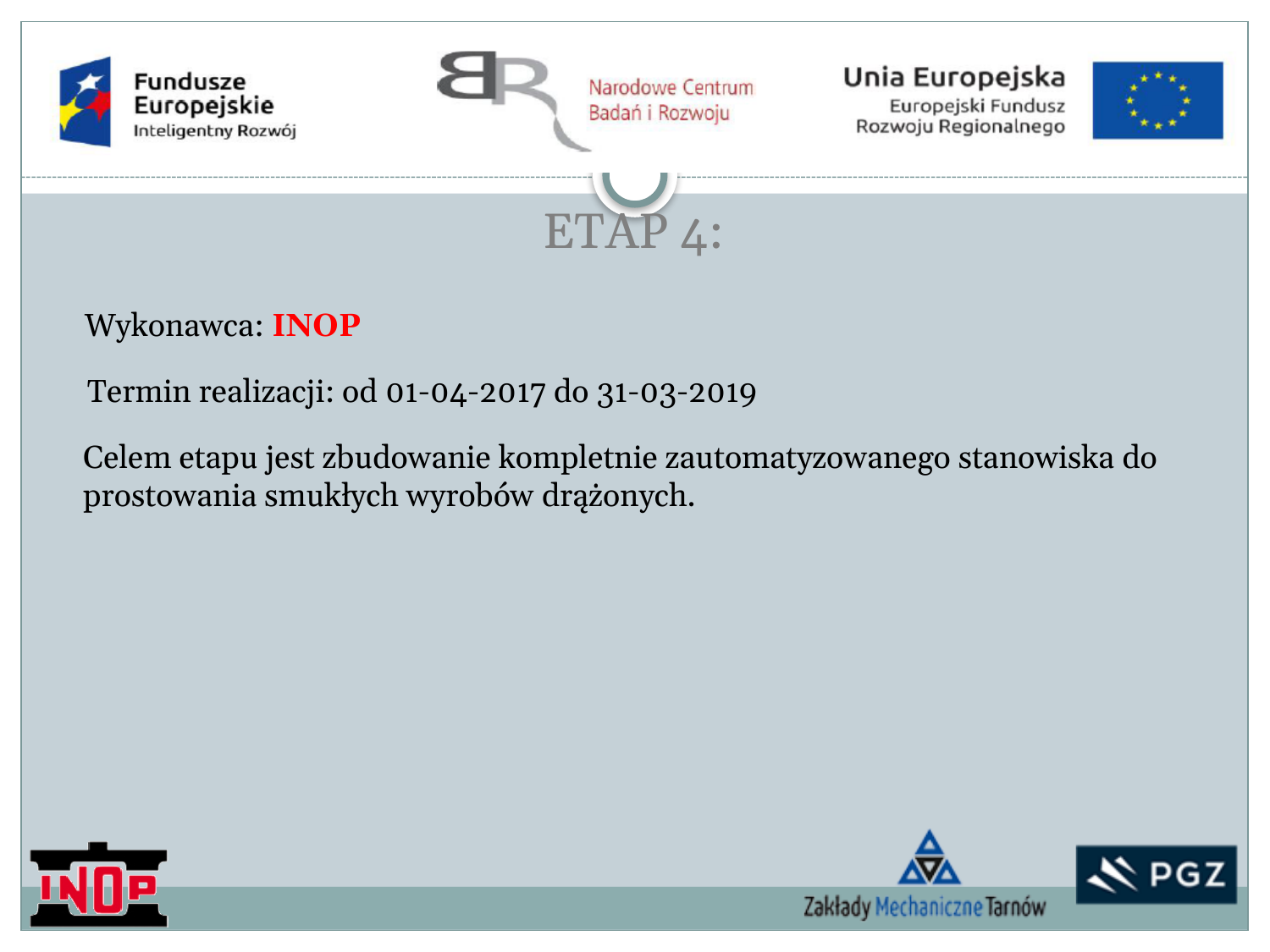

# ETAP 4:
Wykonawca: INOP
Termin realizacji: od 01-04-2017 do 31-03-2019
Celem etapu jest zbudowanie kompletnie zautomatyzowanego stanowiska do prostowania smukłych wyrobów drążonych.